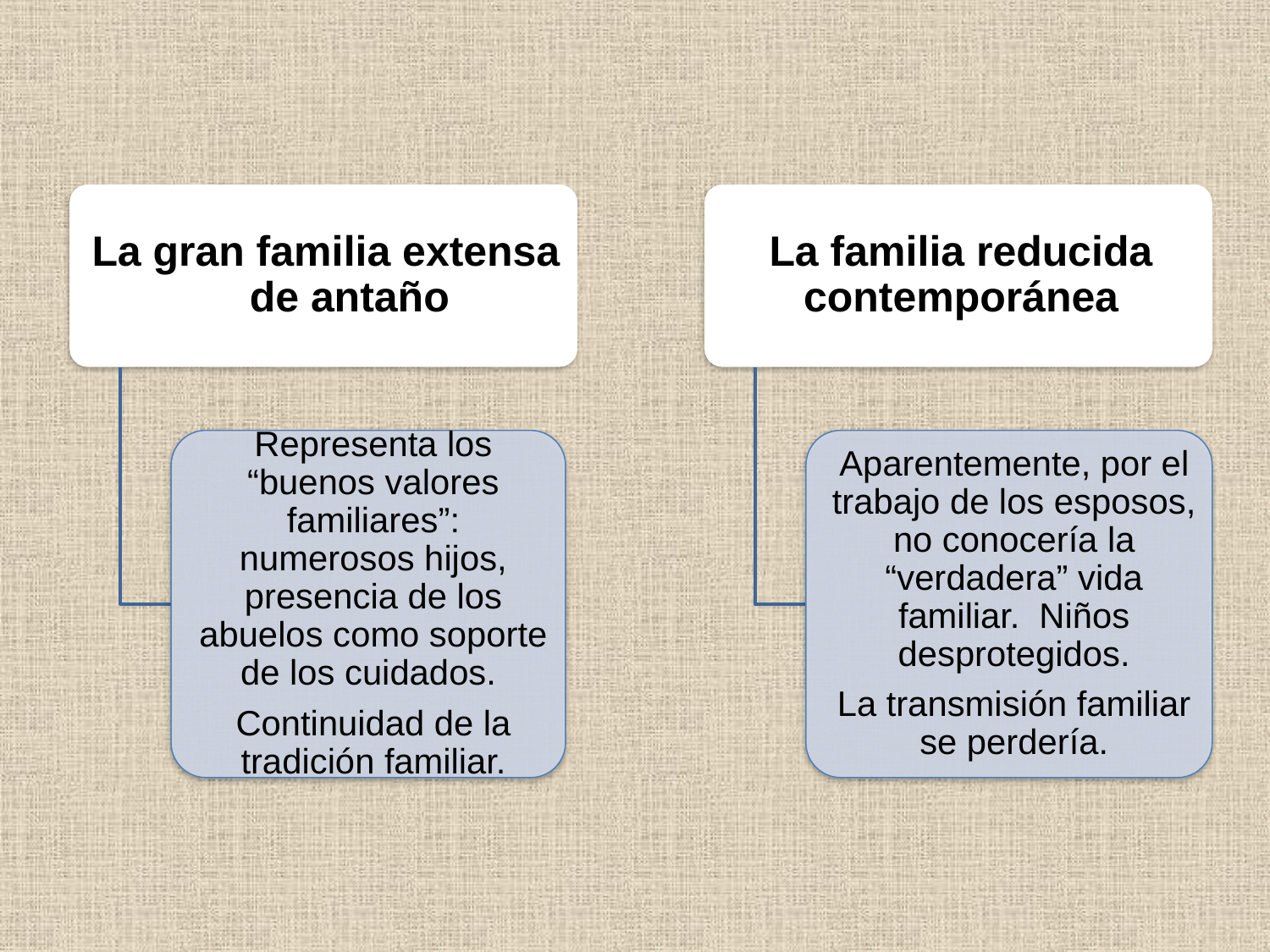

La gran familia extensa     de antaño
Representa los “buenos valores familiares”: numerosos hijos, presencia de los abuelos como soporte de los cuidados.
Continuidad de la tradición familiar.
La familia reducida contemporánea
Aparentemente, por el trabajo de los esposos, no conocería la “verdadera” vida familiar.  Niños desprotegidos.
La transmisión familiar se perdería.